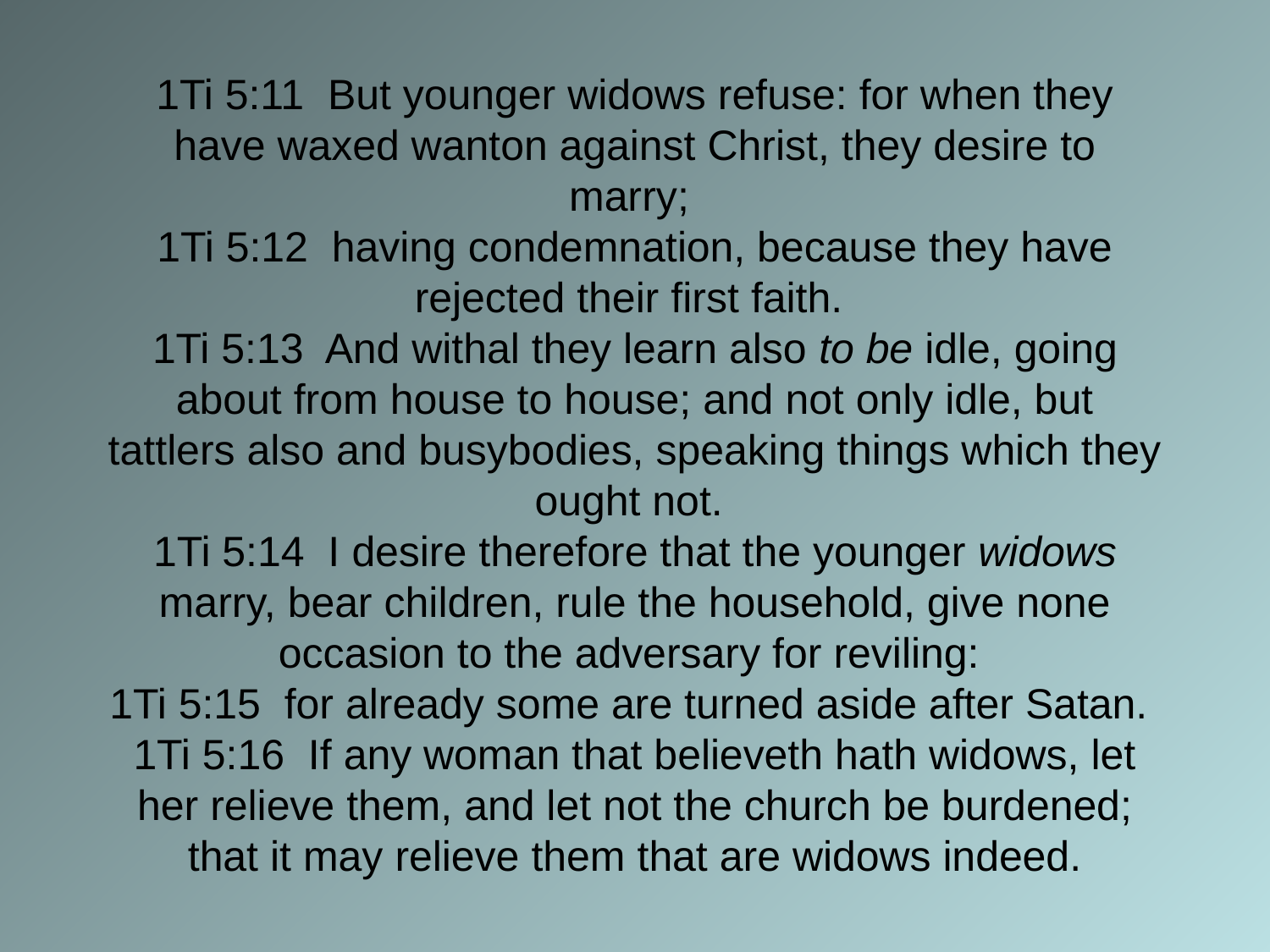

# 1Ti 5:11  But younger widows refuse: for when they have waxed wanton against Christ, they desire to marry; 1Ti 5:12  having condemnation, because they have rejected their first faith. 1Ti 5:13  And withal they learn also to be idle, going about from house to house; and not only idle, but tattlers also and busybodies, speaking things which they ought not. 1Ti 5:14  I desire therefore that the younger widows marry, bear children, rule the household, give none occasion to the adversary for reviling: 1Ti 5:15  for already some are turned aside after Satan. 1Ti 5:16  If any woman that believeth hath widows, let her relieve them, and let not the church be burdened; that it may relieve them that are widows indeed.